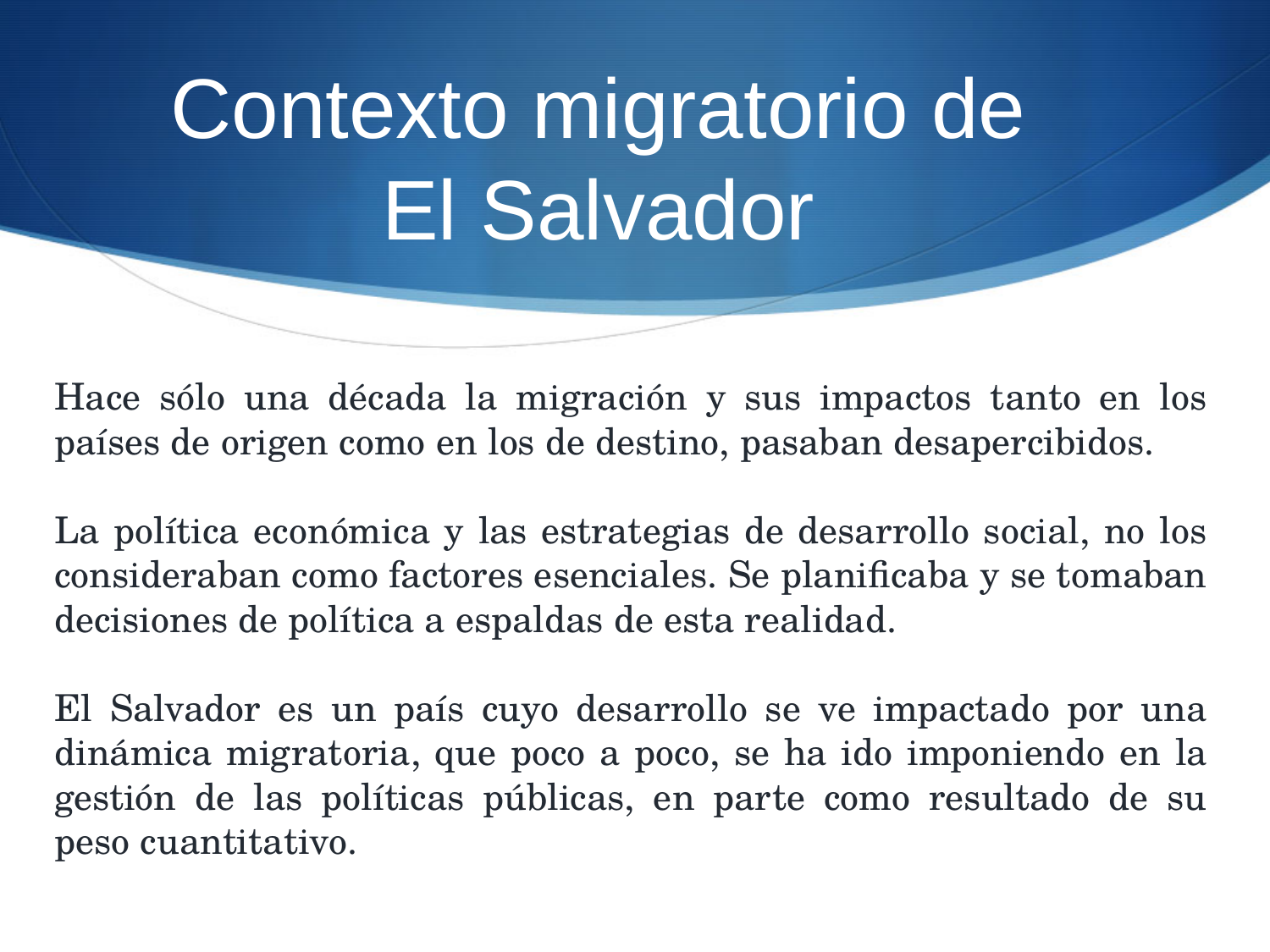

Contexto migratorio de
El Salvador
Hace sólo una década la migración y sus impactos tanto en los países de origen como en los de destino, pasaban desapercibidos.

La política económica y las estrategias de desarrollo social, no los consideraban como factores esenciales. Se planificaba y se tomaban decisiones de política a espaldas de esta realidad.

El Salvador es un país cuyo desarrollo se ve impactado por una dinámica migratoria, que poco a poco, se ha ido imponiendo en la gestión de las políticas públicas, en parte como resultado de su peso cuantitativo.